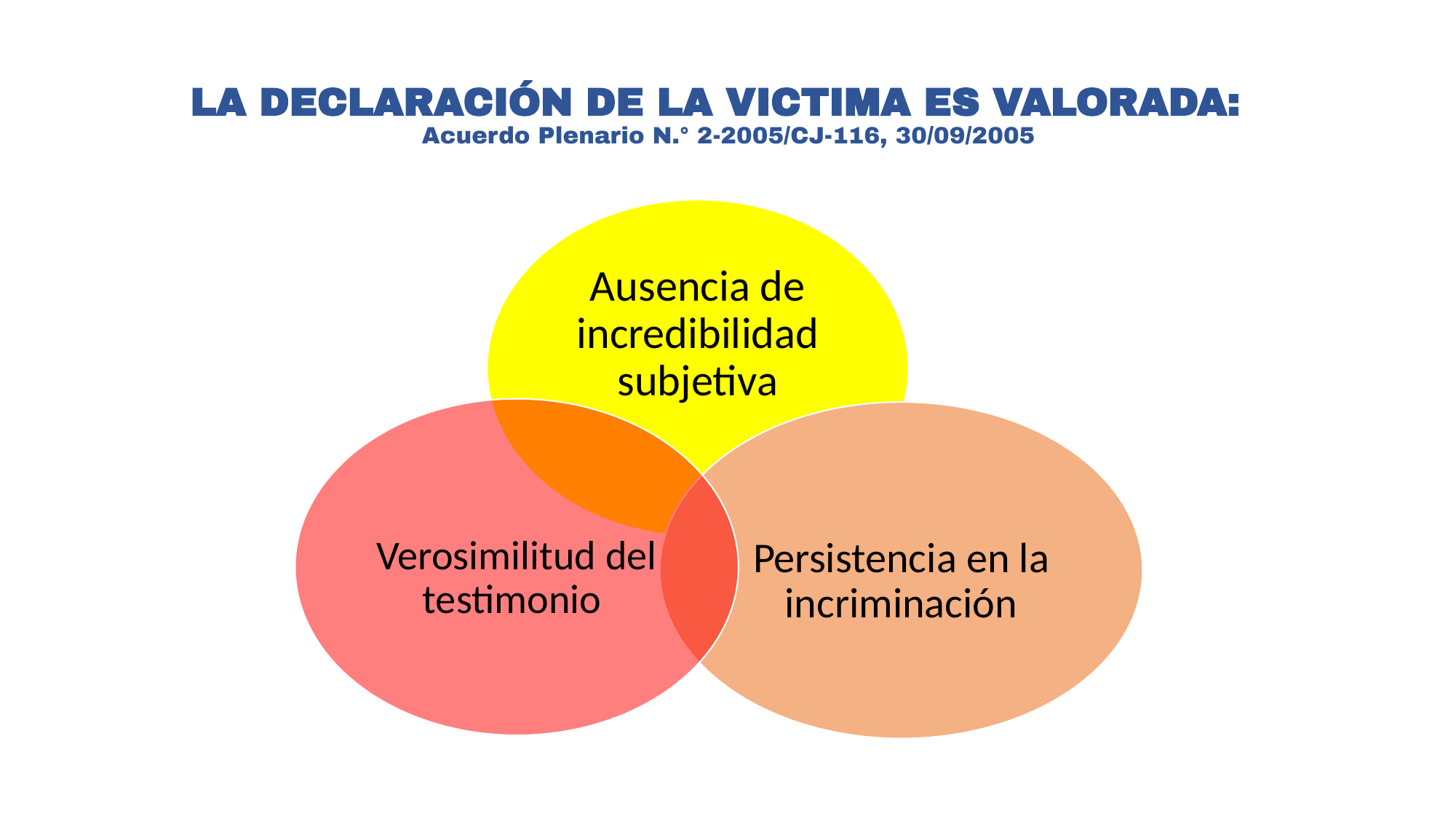

# LA DECLARACIÓN DE LA VICTIMA ES VALORADA:  Acuerdo Plenario N.° 2-2005/CJ-116, 30/09/2005
Ausencia de incredibilidad subjetiva
Persistencia en la incriminación
Verosimilitud del testimonio